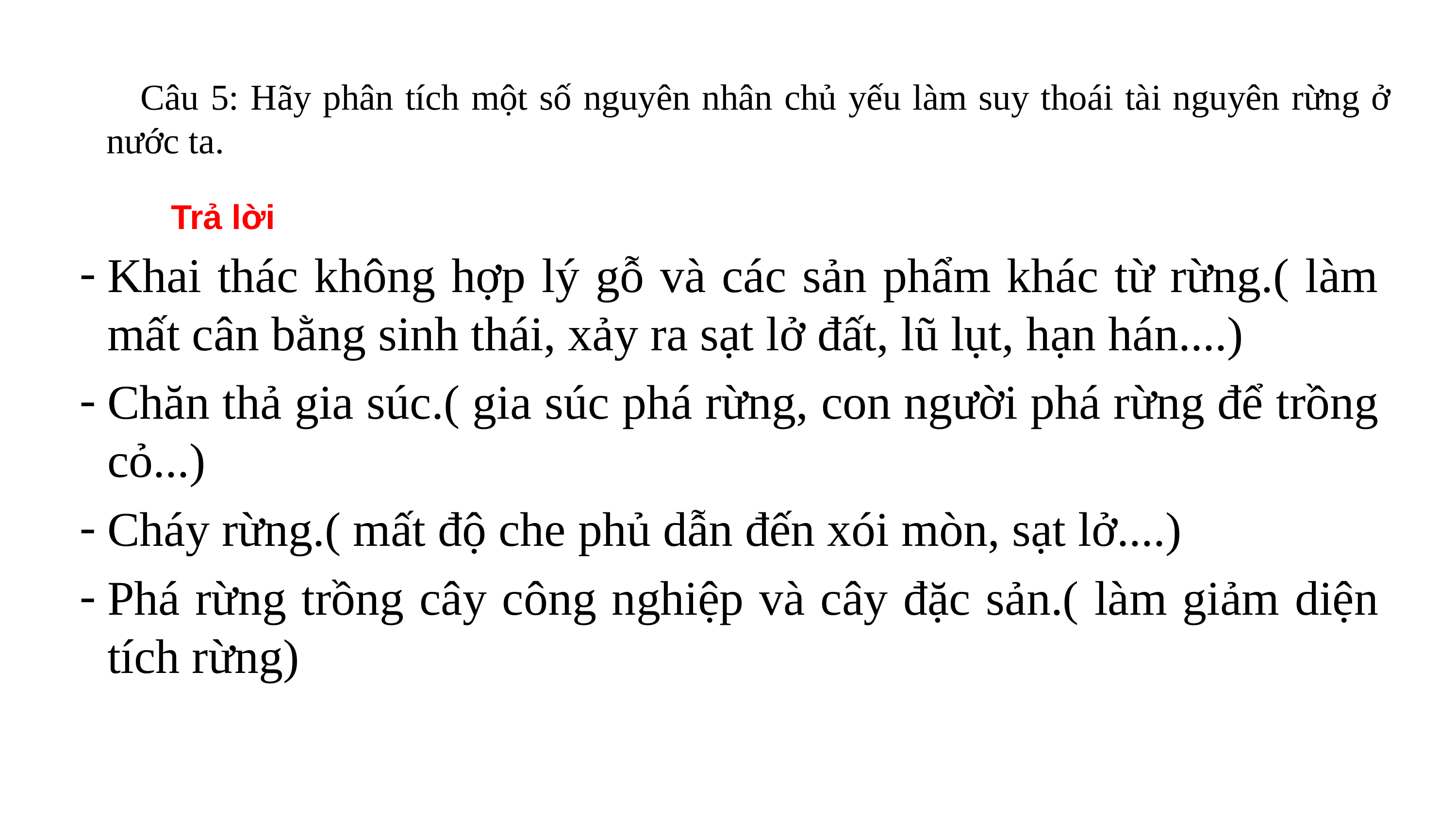

Câu 5: Hãy phân tích một số nguyên nhân chủ yếu làm suy thoái tài nguyên rừng ở nước ta.
Trả lời
Khai thác không hợp lý gỗ và các sản phẩm khác từ rừng.( làm mất cân bằng sinh thái, xảy ra sạt lở đất, lũ lụt, hạn hán....)
Chăn thả gia súc.( gia súc phá rừng, con người phá rừng để trồng cỏ...)
Cháy rừng.( mất độ che phủ dẫn đến xói mòn, sạt lở....)
Phá rừng trồng cây công nghiệp và cây đặc sản.( làm giảm diện tích rừng)